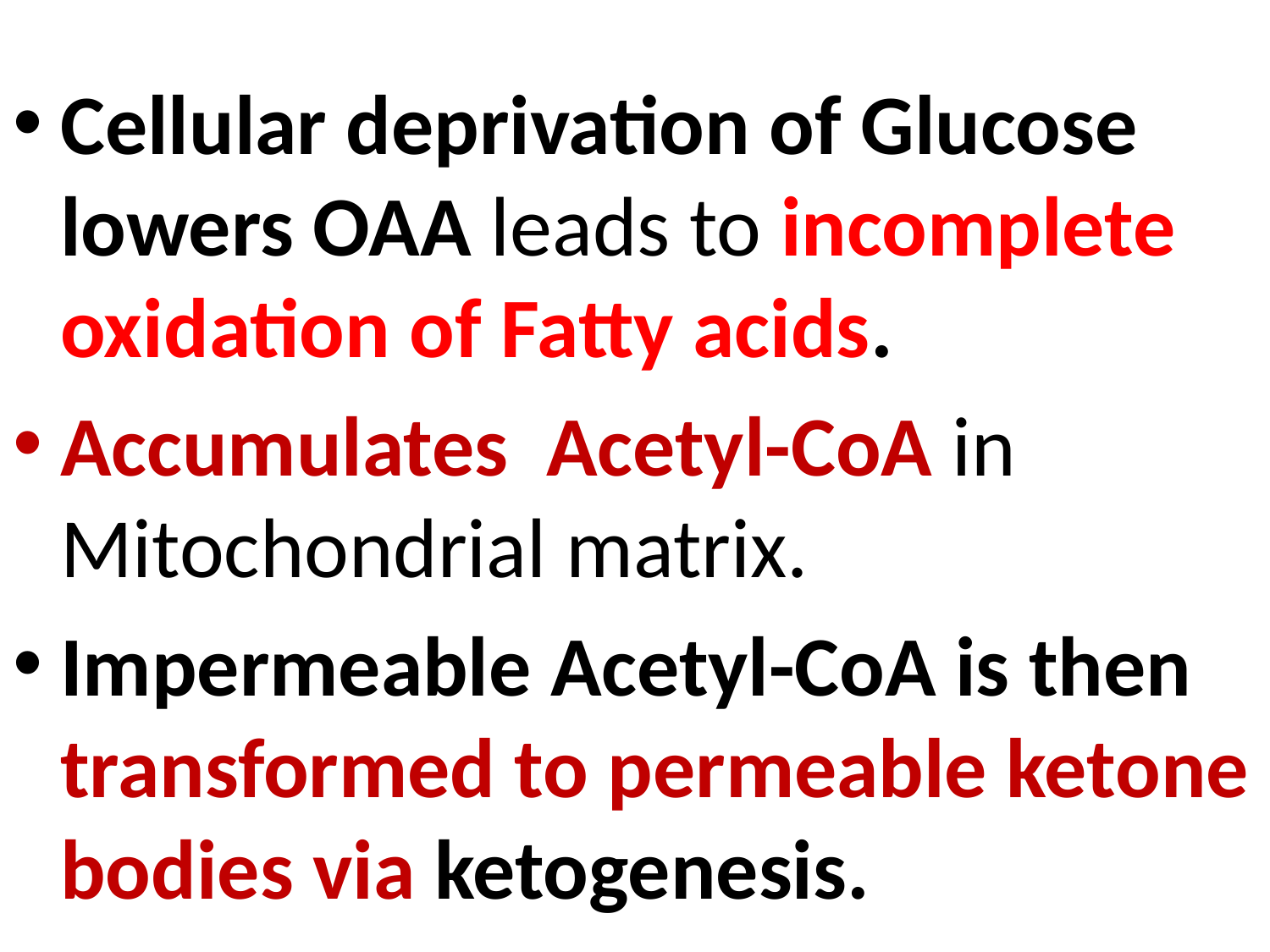

Cellular deprivation of Glucose lowers OAA leads to incomplete oxidation of Fatty acids.
Accumulates  Acetyl-CoA in Mitochondrial matrix.
Impermeable Acetyl-CoA is then transformed to permeable ketone bodies via ketogenesis.